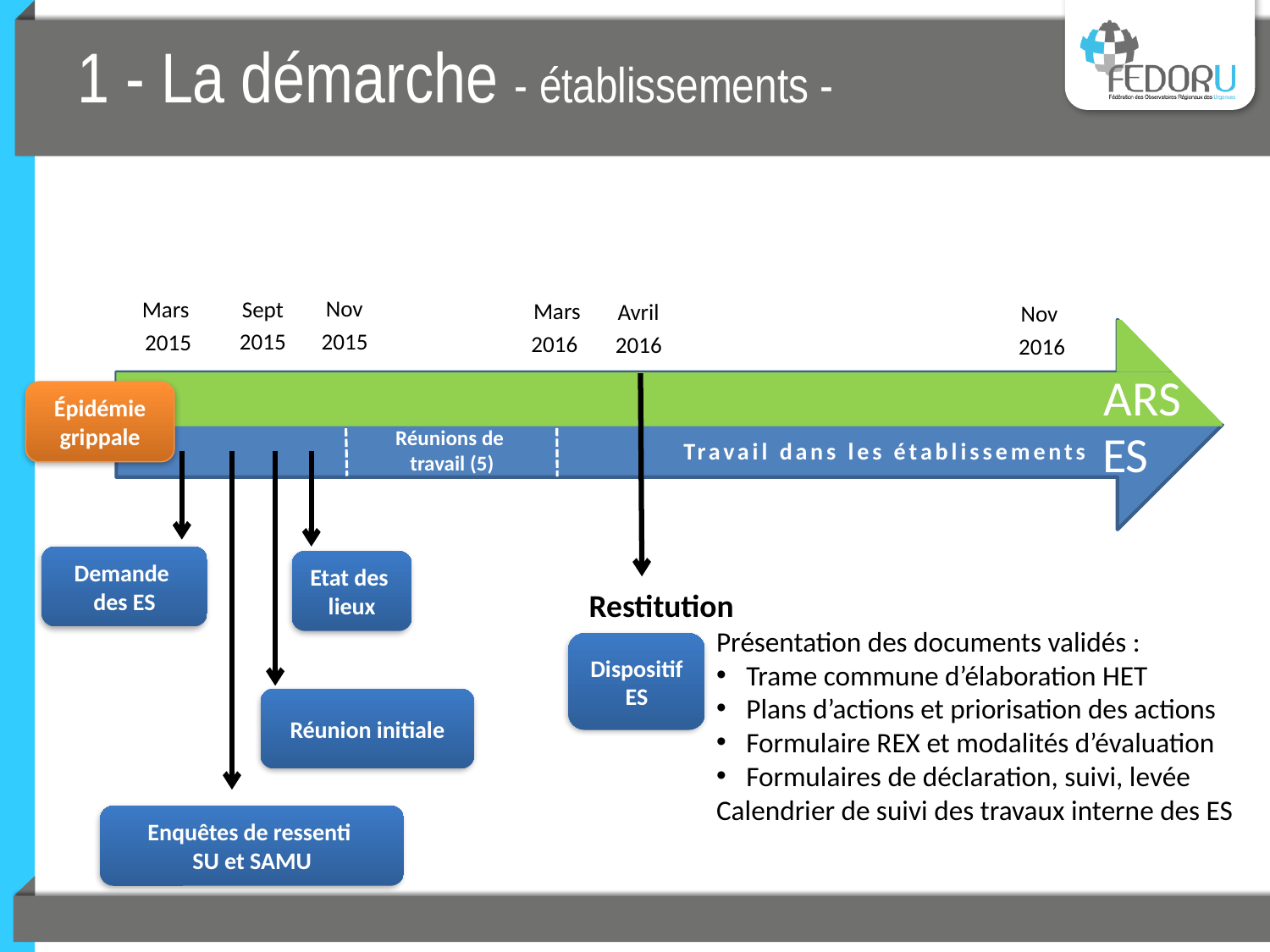

# 1 - La démarche - établissements -

Nov
2015

Sept
2015

Mars
2015

Mars
2016

Avril
2016
Nov
2016

ARS

Épidémie grippale
ES
Réunions de
travail (5)

Travail dans les établissements
Demande
des ES
Etat des
lieux
Restitution
Dispositif ES
Réunion initiale
Enquêtes de ressenti
SU et SAMU
Présentation des documents validés :
Trame commune d’élaboration HET
Plans d’actions et priorisation des actions
Formulaire REX et modalités d’évaluation
Formulaires de déclaration, suivi, levée
Calendrier de suivi des travaux interne des ES